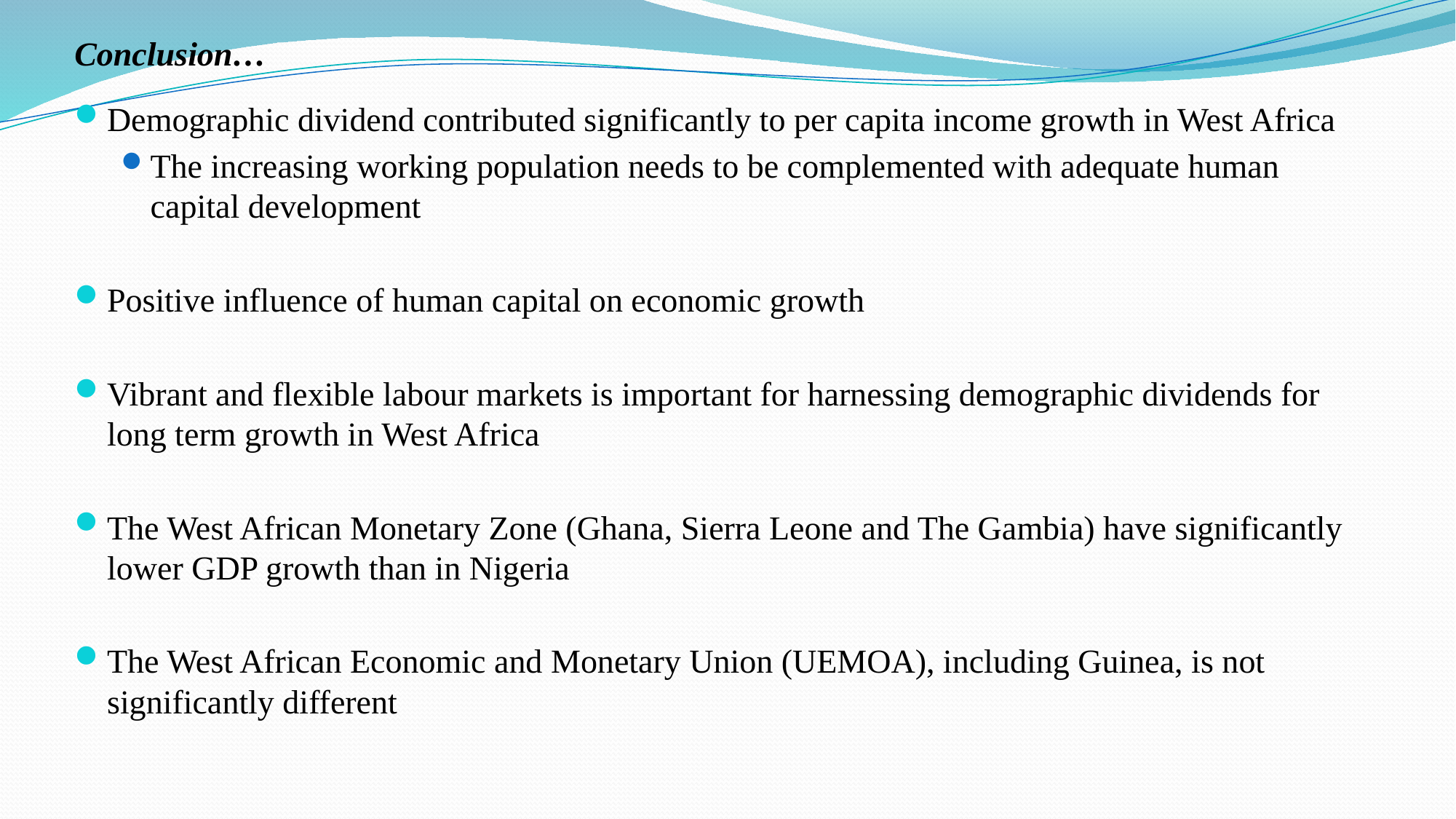

Conclusion…

Demographic dividend contributed significantly to per capita income growth in West Africa
The increasing working population needs to be complemented with adequate human capital development

Positive influence of human capital on economic growth

Vibrant and flexible labour markets is important for harnessing demographic dividends for long term growth in West Africa

The West African Monetary Zone (Ghana, Sierra Leone and The Gambia) have significantly lower GDP growth than in Nigeria

The West African Economic and Monetary Union (UEMOA), including Guinea, is not significantly different